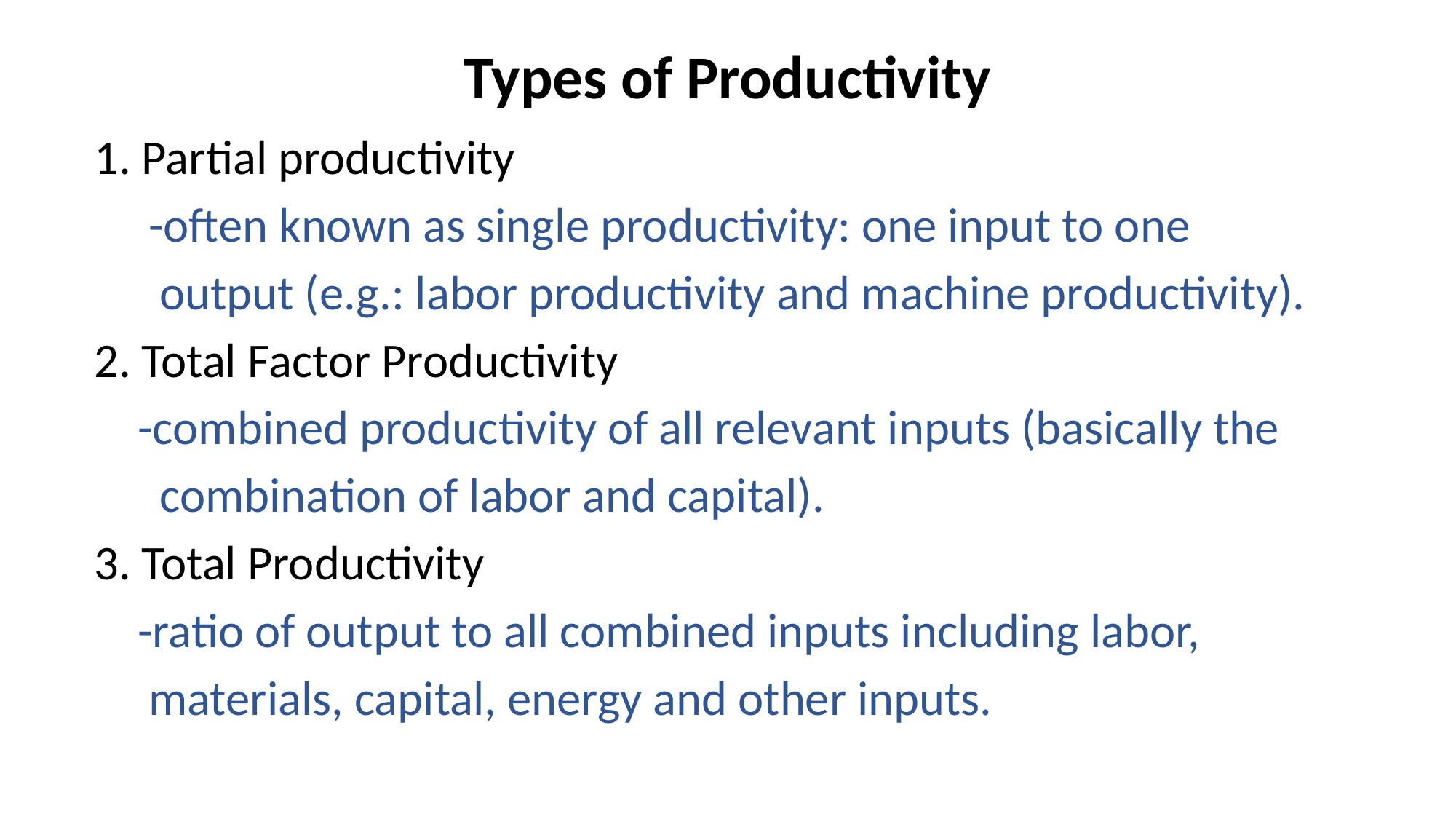

# Types of Productivity
1. Partial productivity
     -often known as single productivity: one input to one
      output (e.g.: labor productivity and machine productivity).
2. Total Factor Productivity
    -combined productivity of all relevant inputs (basically the
      combination of labor and capital).
3. Total Productivity
    -ratio of output to all combined inputs including labor,
     materials, capital, energy and other inputs.